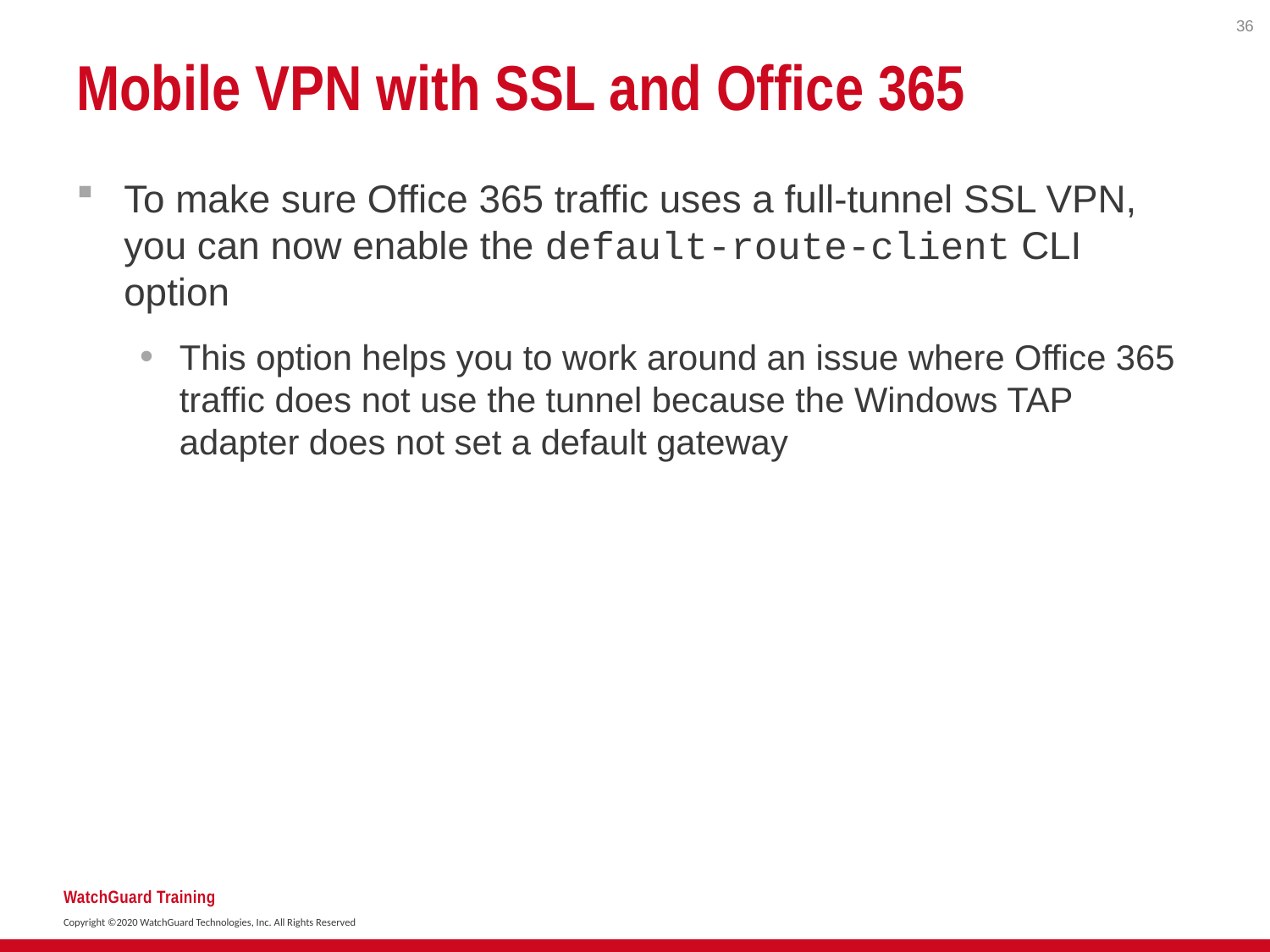

36
# Mobile VPN with SSL and Office 365
To make sure Office 365 traffic uses a full-tunnel SSL VPN, you can now enable the default-route-client CLI option
This option helps you to work around an issue where Office 365 traffic does not use the tunnel because the Windows TAP adapter does not set a default gateway